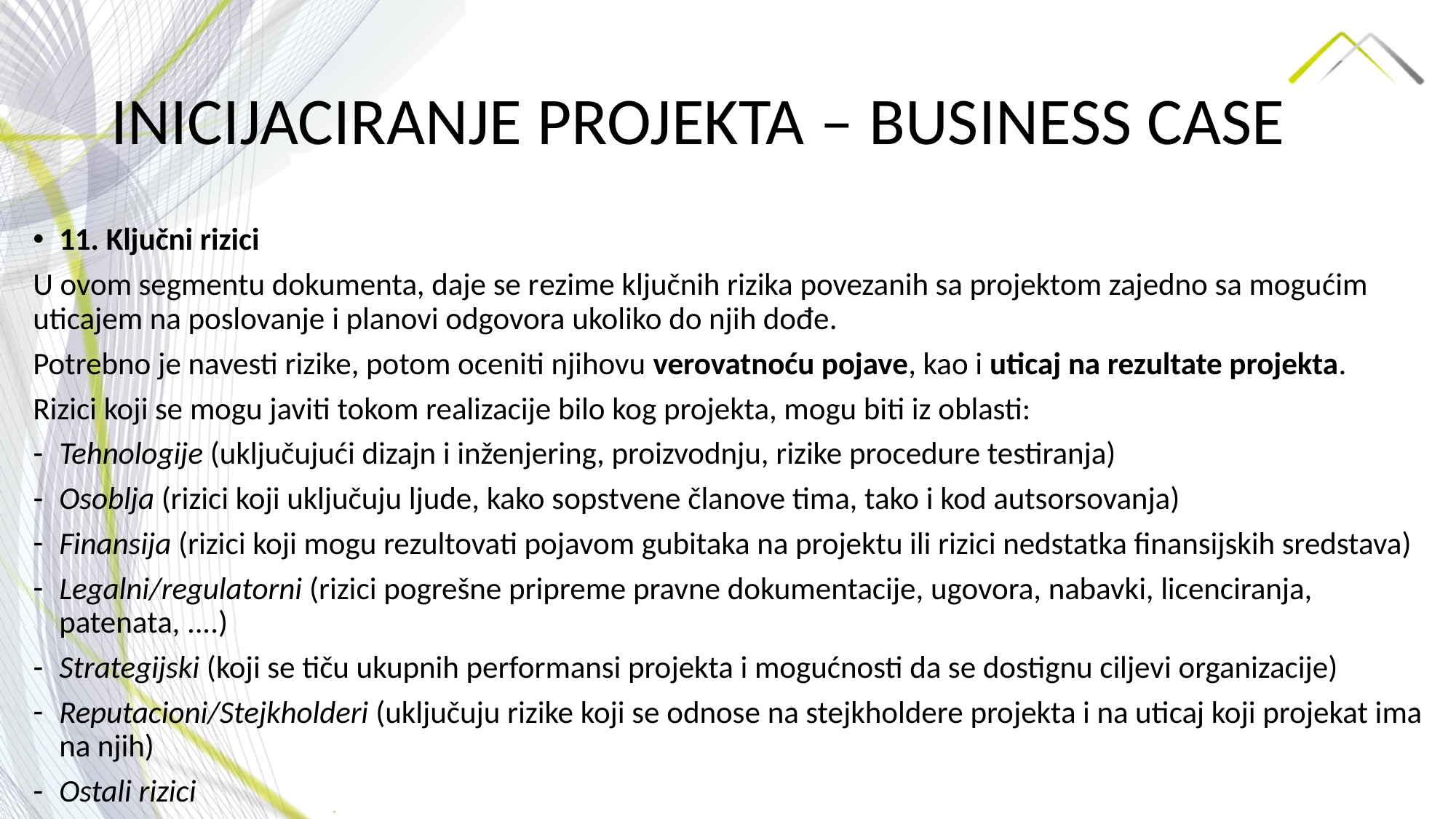

# INICIJACIRANJE PROJEKTA – BUSINESS CASE
11. Ključni rizici
U ovom segmentu dokumenta, daje se rezime ključnih rizika povezanih sa projektom zajedno sa mogućim uticajem na poslovanje i planovi odgovora ukoliko do njih dođe.
Potrebno je navesti rizike, potom oceniti njihovu verovatnoću pojave, kao i uticaj na rezultate projekta.
Rizici koji se mogu javiti tokom realizacije bilo kog projekta, mogu biti iz oblasti:
Tehnologije (uključujući dizajn i inženjering, proizvodnju, rizike procedure testiranja)
Osoblja (rizici koji uključuju ljude, kako sopstvene članove tima, tako i kod autsorsovanja)
Finansija (rizici koji mogu rezultovati pojavom gubitaka na projektu ili rizici nedstatka finansijskih sredstava)
Legalni/regulatorni (rizici pogrešne pripreme pravne dokumentacije, ugovora, nabavki, licenciranja, patenata, ....)
Strategijski (koji se tiču ukupnih performansi projekta i mogućnosti da se dostignu ciljevi organizacije)
Reputacioni/Stejkholderi (uključuju rizike koji se odnose na stejkholdere projekta i na uticaj koji projekat ima na njih)
Ostali rizici